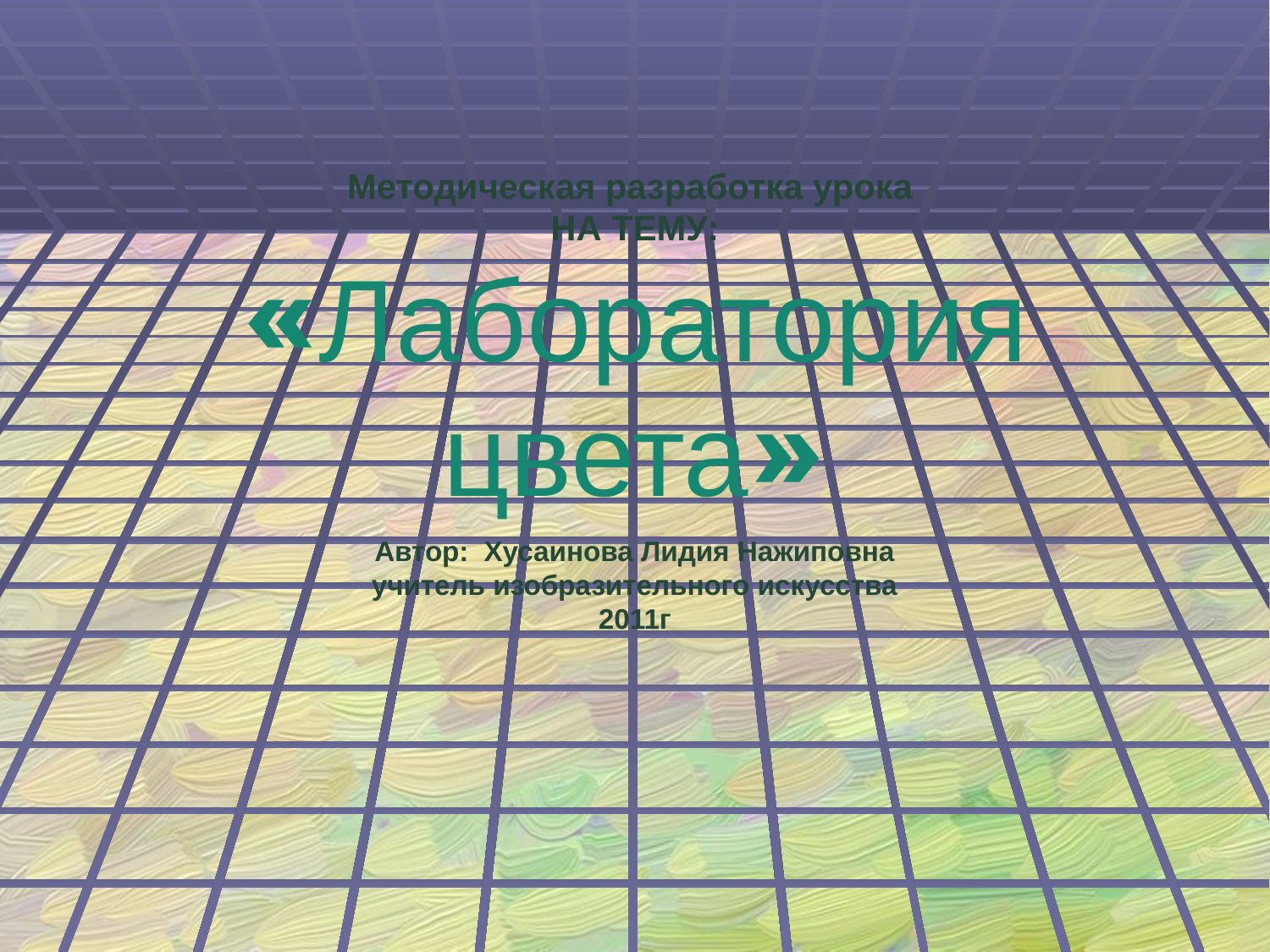

#
Методическая разработка урока
НА ТЕМУ:

Автор:  Хусаинова Лидия Нажиповна
учитель изобразительного искусства
2011г
«Лаборатория
цвета»